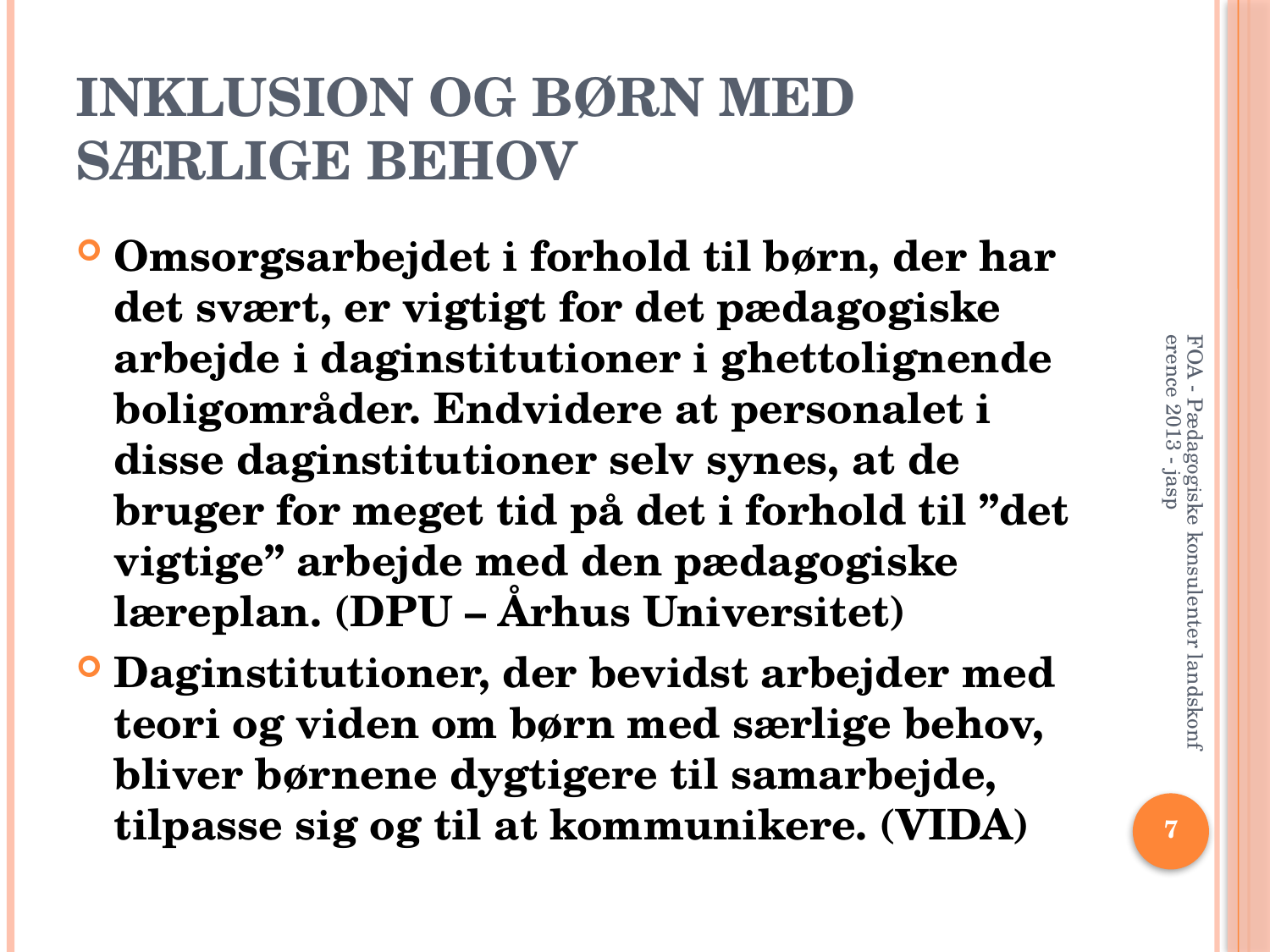

# Inklusion og børn med særlige behov
Omsorgsarbejdet i forhold til børn, der har det svært, er vigtigt for det pædagogiske arbejde i daginstitutioner i ghettolignende boligområder. Endvidere at personalet i disse daginstitutioner selv synes, at de bruger for meget tid på det i forhold til ”det vigtige” arbejde med den pædagogiske læreplan. (DPU – Århus Universitet)
Daginstitutioner, der bevidst arbejder med teori og viden om børn med særlige behov, bliver børnene dygtigere til samarbejde, tilpasse sig og til at kommunikere. (VIDA)
FOA - Pædagogiske konsulenter landskonference 2013 - jasp
7